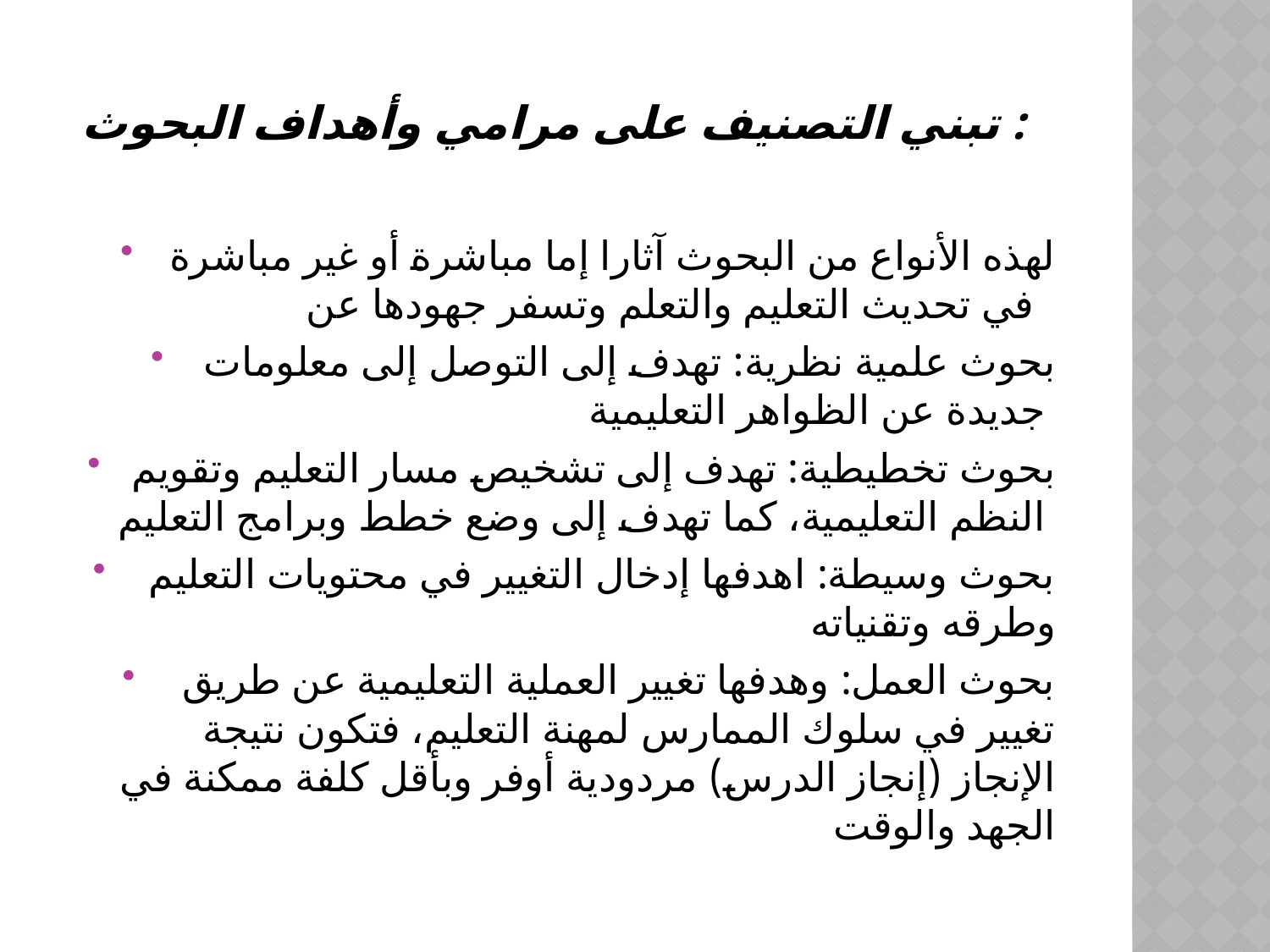

# : تبني التصنيف على مرامي وأهداف البحوث
لهذه الأنواع من البحوث آثارا إما مباشرة أو غير مباشرة في تحديث التعليم والتعلم وتسفر جهودها عن
بحوث علمية نظرية: تهدف إلى التوصل إلى معلومات جديدة عن الظواهر التعليمية
بحوث تخطيطية: تهدف إلى تشخيص مسار التعليم وتقويم النظم التعليمية، كما تهدف إلى وضع خطط وبرامج التعليم
 بحوث وسيطة: اهدفها إدخال التغيير في محتويات التعليم وطرقه وتقنياته
 بحوث العمل: وهدفها تغيير العملية التعليمية عن طريق تغيير في سلوك الممارس لمهنة التعليم، فتكون نتيجة الإنجاز (إنجاز الدرس) مردودية أوفر وبأقل كلفة ممكنة في الجهد والوقت